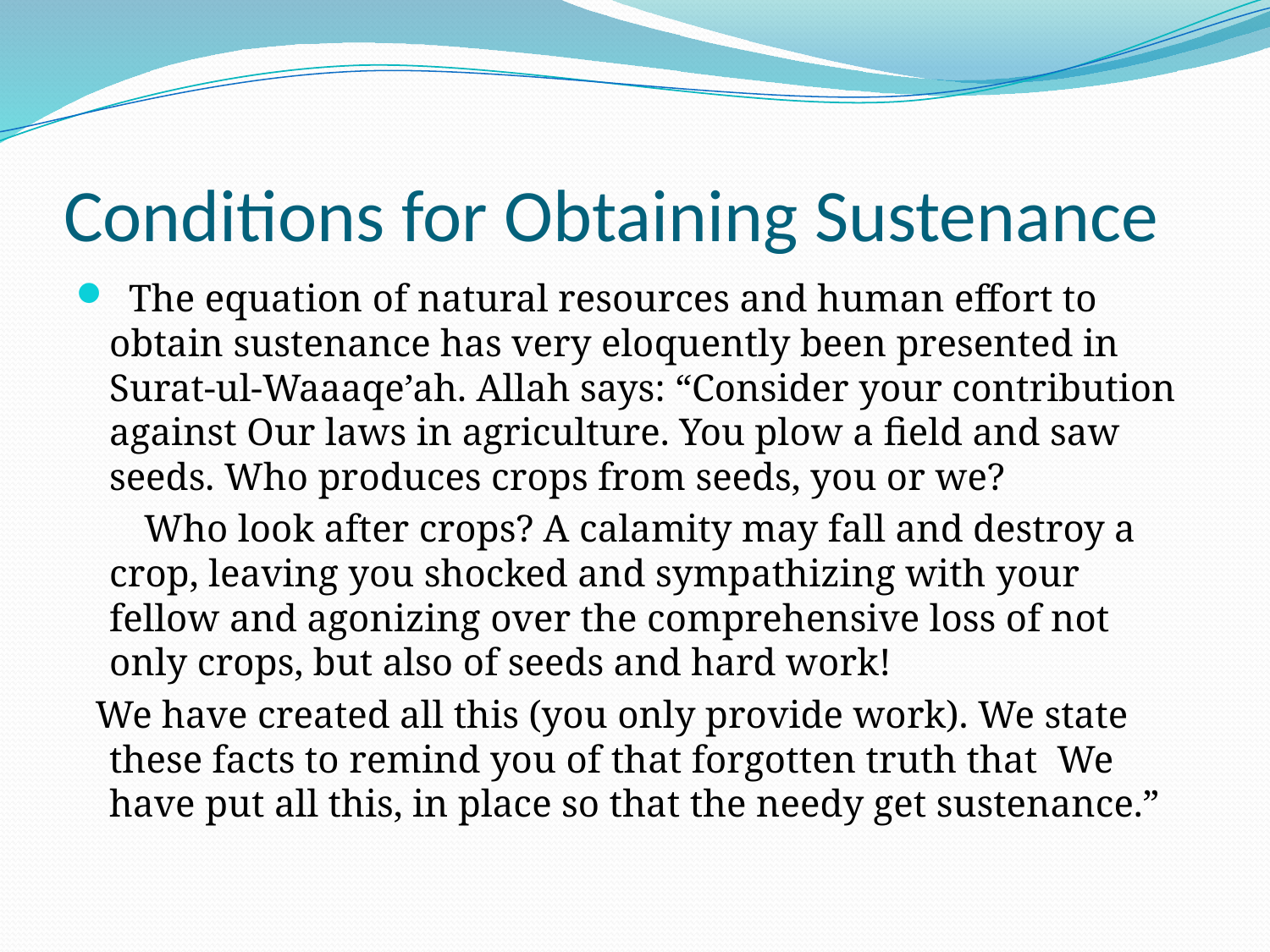

# Conditions for Obtaining Sustenance
  The equation of natural resources and human effort to obtain sustenance has very eloquently been presented in Surat-ul-Waaaqe’ah. Allah says: “Consider your contribution against Our laws in agriculture. You plow a field and saw seeds. Who produces crops from seeds, you or we?
       Who look after crops? A calamity may fall and destroy a crop, leaving you shocked and sympathizing with your fellow and agonizing over the comprehensive loss of not only crops, but also of seeds and hard work!
  We have created all this (you only provide work). We state these facts to remind you of that forgotten truth that  We have put all this, in place so that the needy get sustenance.”